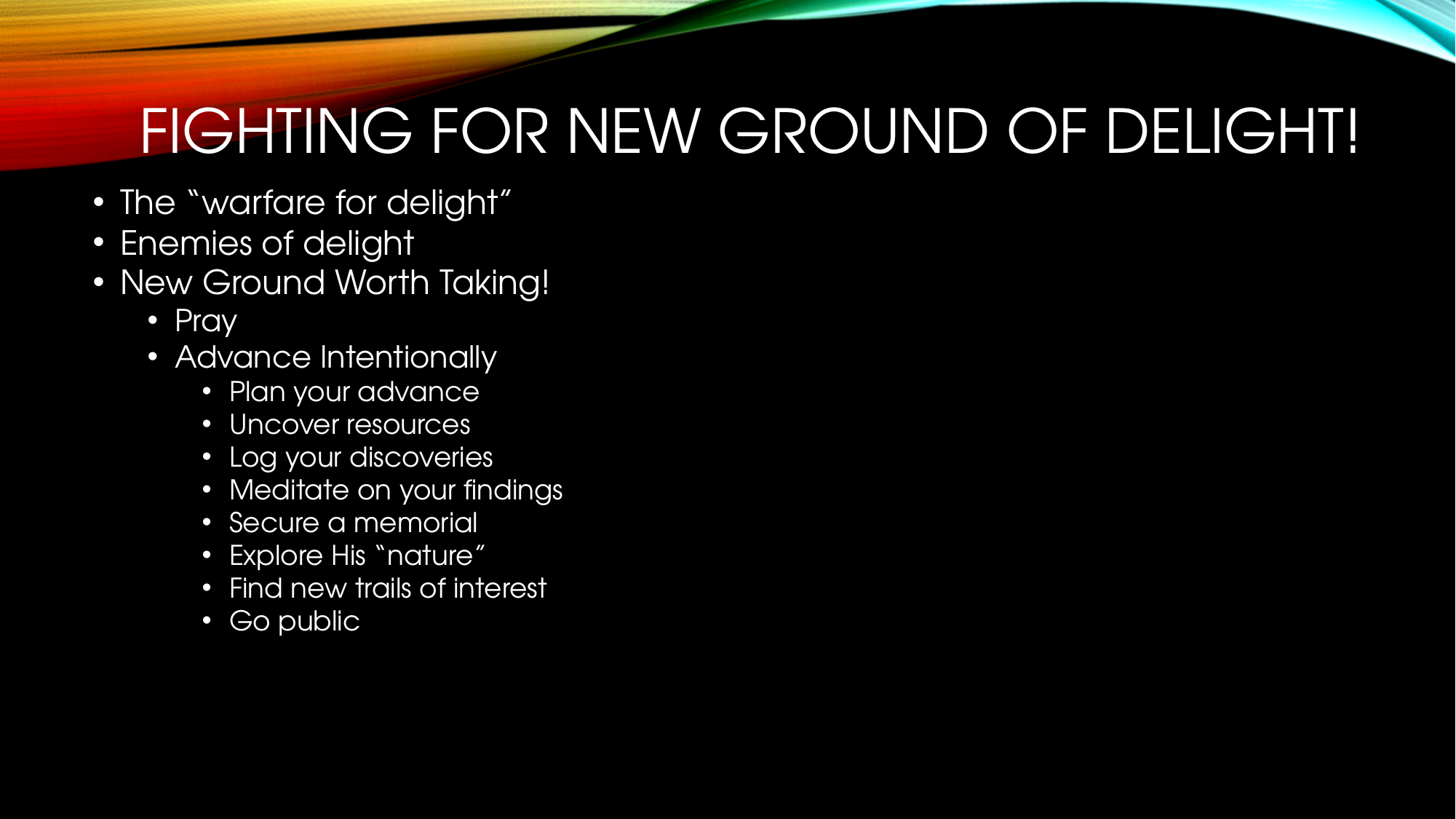

# Fighting for new ground of delight!
The “warfare for delight”
Enemies of delight
New Ground Worth Taking!
Pray
Advance Intentionally
Plan your advance
Uncover resources
Log your discoveries
Meditate on your findings
Secure a memorial
Explore His “nature”
Find new trails of interest
Go public